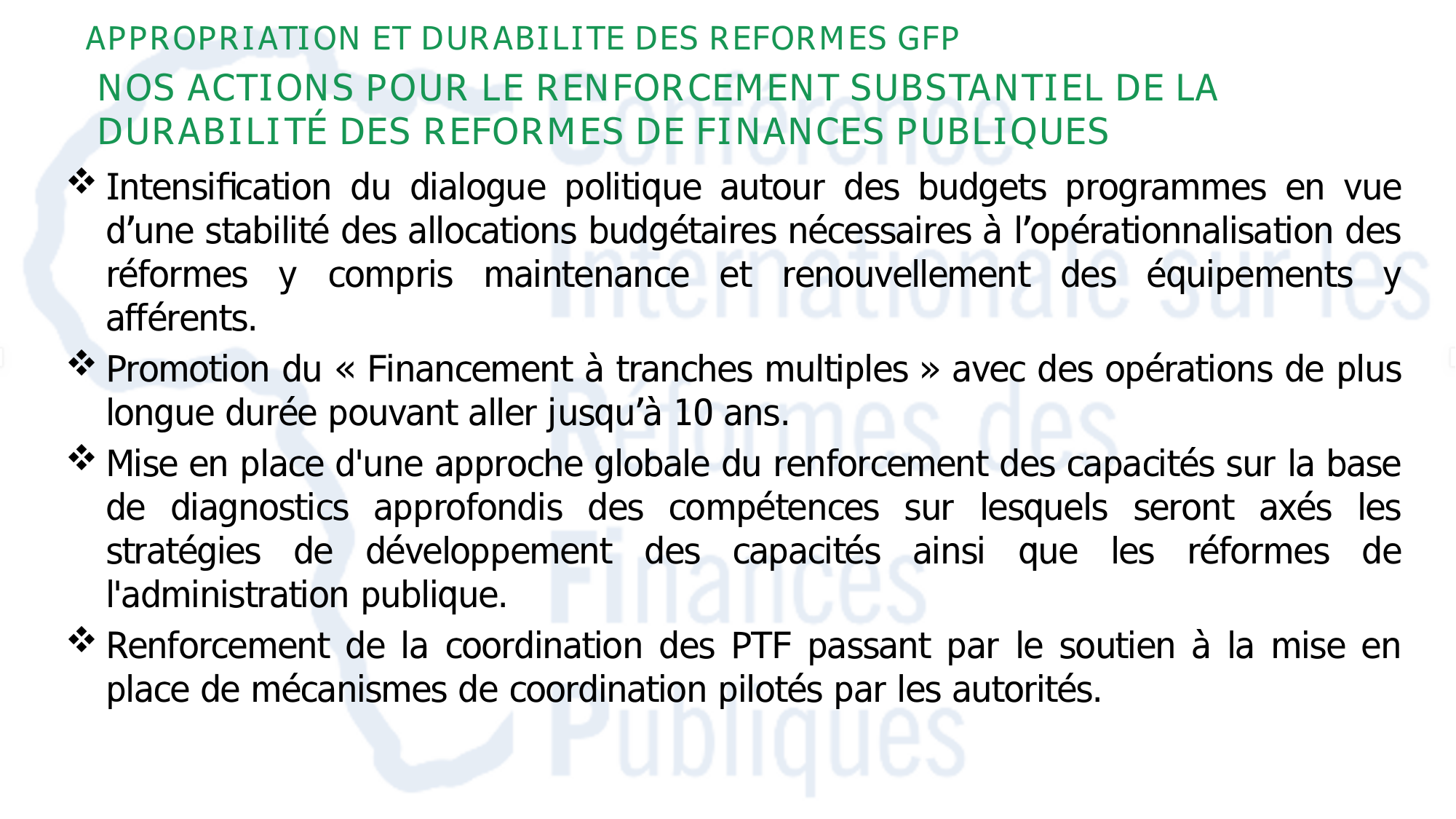

# APPROPRIATION ET DURABILITE DES REFORMES GFP
NOS ACTIONS POUR LE RENFORCEMENT SUBSTANTIEL DE LA DURABILITÉ DES REFORMES DE FINANCES PUBLIQUES
Intensification du dialogue politique autour des budgets programmes en vue d’une stabilité des allocations budgétaires nécessaires à l’opérationnalisation des réformes y compris maintenance et renouvellement des équipements y afférents.
Promotion du « Financement à tranches multiples » avec des opérations de plus longue durée pouvant aller jusqu’à 10 ans.
Mise en place d'une approche globale du renforcement des capacités sur la base de diagnostics approfondis des compétences sur lesquels seront axés les stratégies de développement des capacités ainsi que les réformes de l'administration publique.
Renforcement de la coordination des PTF passant par le soutien à la mise en place de mécanismes de coordination pilotés par les autorités.